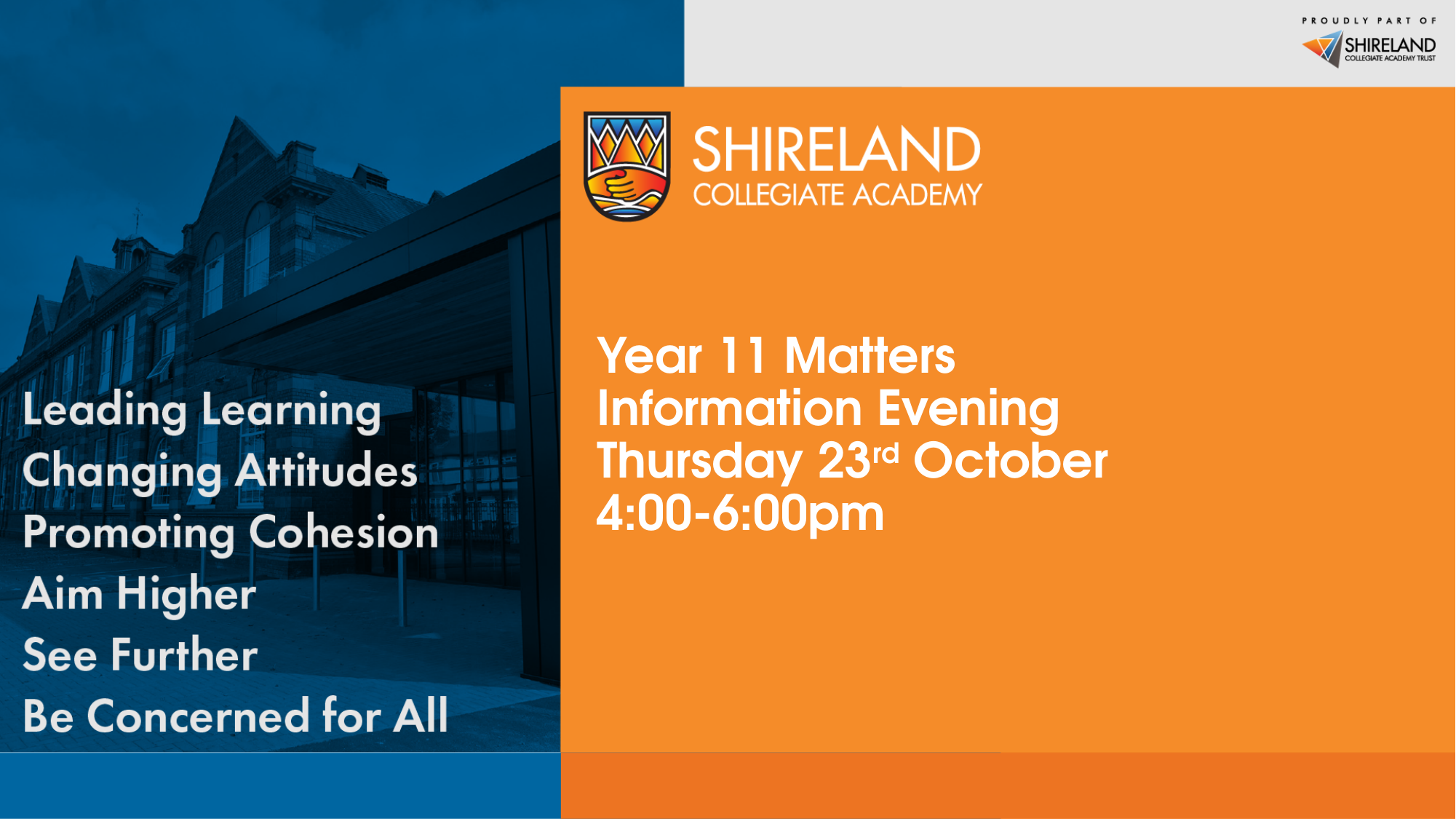

# Year 11 Matters Information Evening Thursday 23rd October 4:00-6:00pm